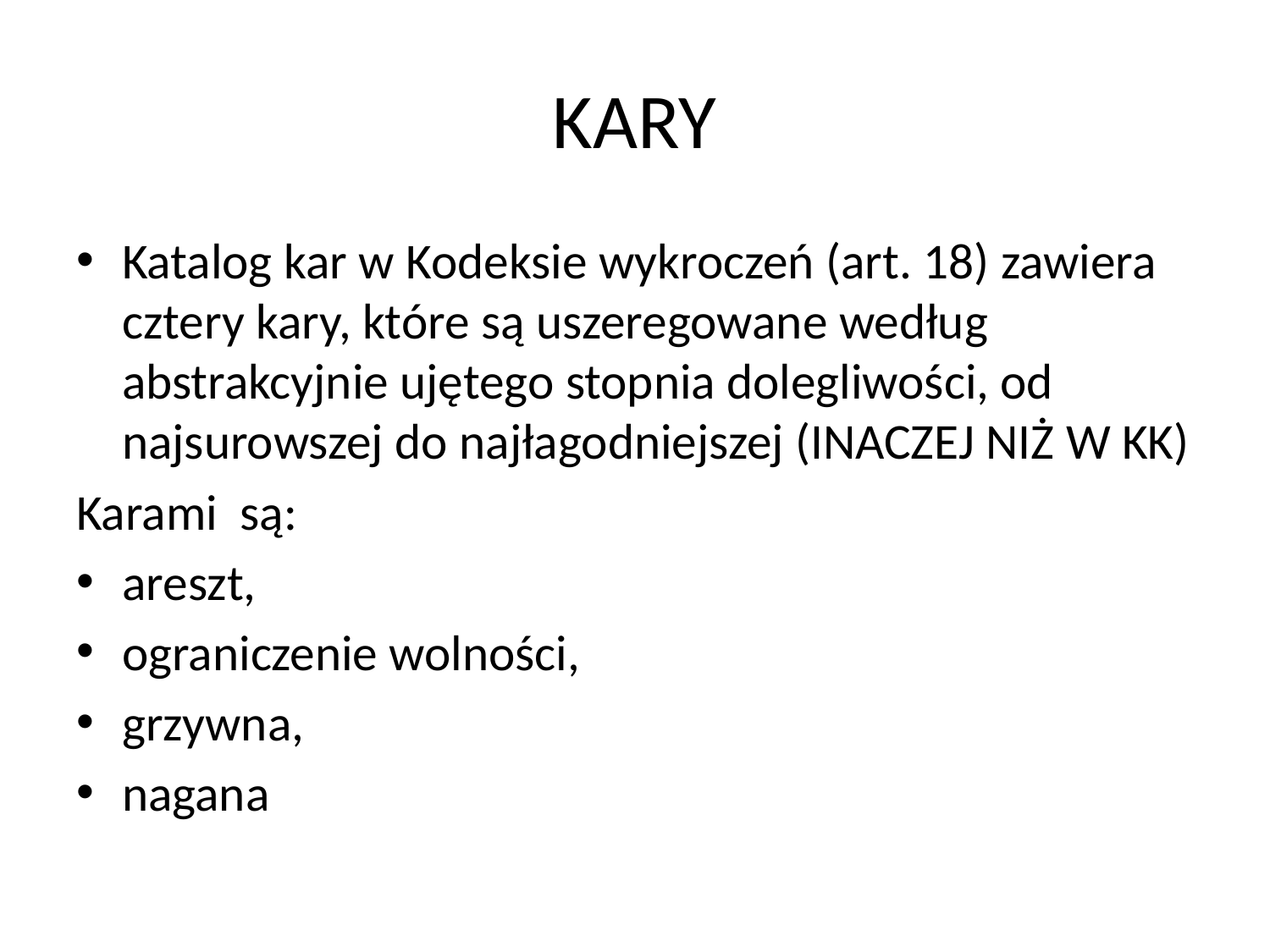

# KARY
Katalog kar w Kodeksie wykroczeń (art. 18) zawiera cztery kary, które są uszeregowane według abstrakcyjnie ujętego stopnia dolegliwości, od najsurowszej do najłagodniejszej (INACZEJ NIŻ W KK)
Karami  są:
areszt,
ograniczenie wolności,
grzywna,
nagana